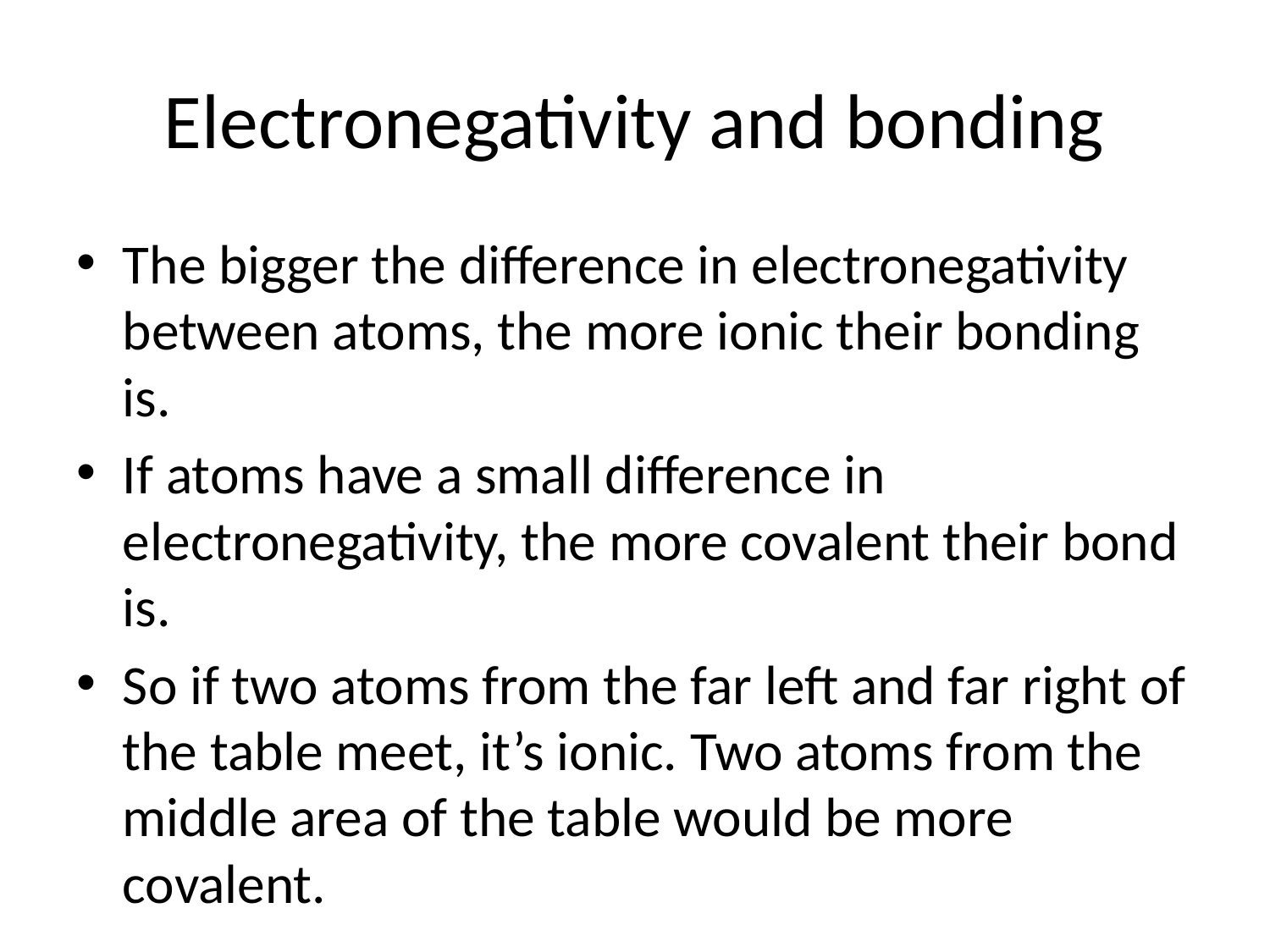

# Electronegativity and bonding
The bigger the difference in electronegativity between atoms, the more ionic their bonding is.
If atoms have a small difference in electronegativity, the more covalent their bond is.
So if two atoms from the far left and far right of the table meet, it’s ionic. Two atoms from the middle area of the table would be more covalent.